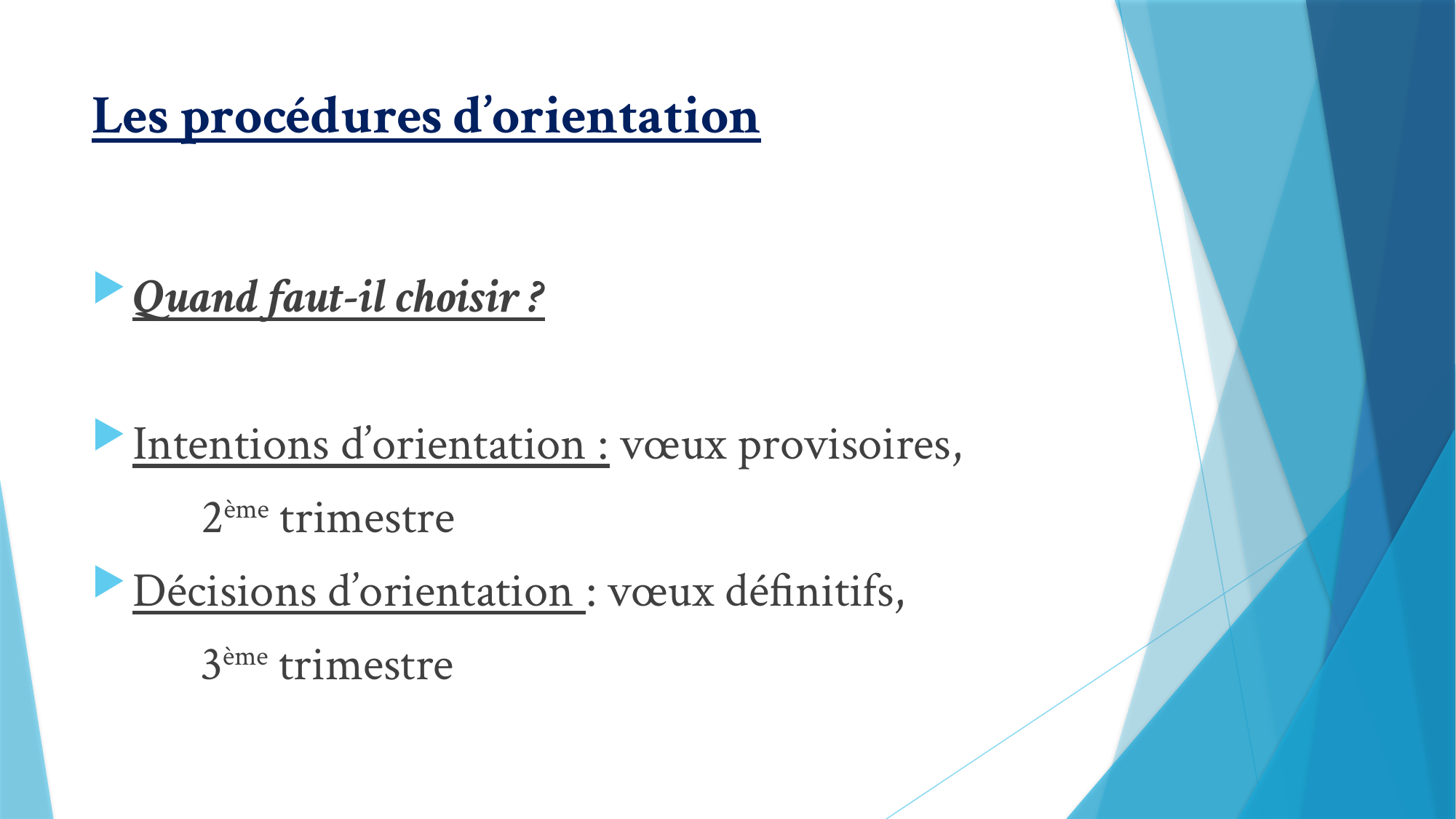

# Les procédures d’orientation
Quand faut-il choisir ?

Intentions d’orientation : vœux provisoires,
	2ème trimestre
Décisions d’orientation : vœux définitifs,
	3ème trimestre